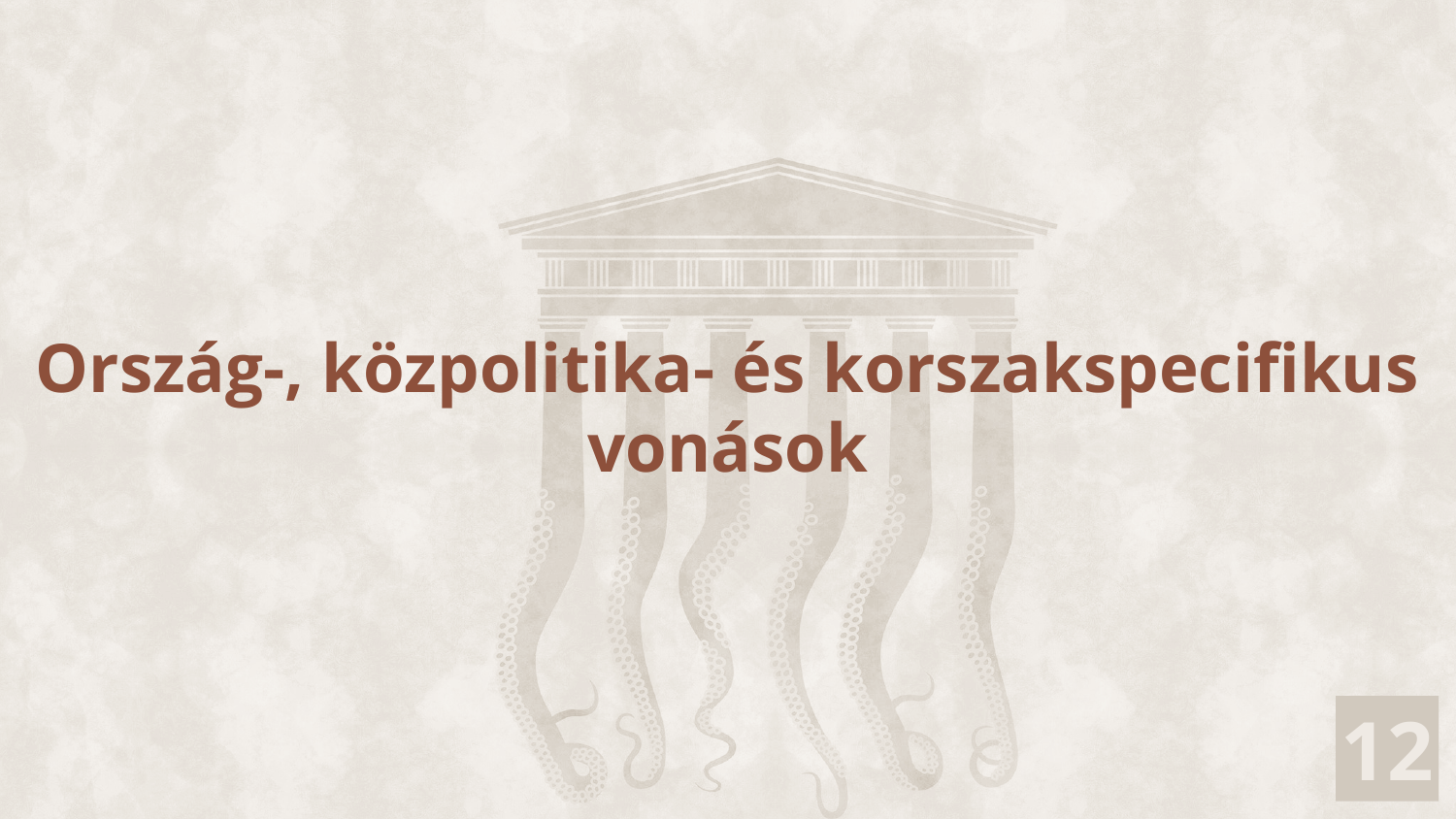

Ország-, közpolitika- és korszakspecifikus vonások
7
12